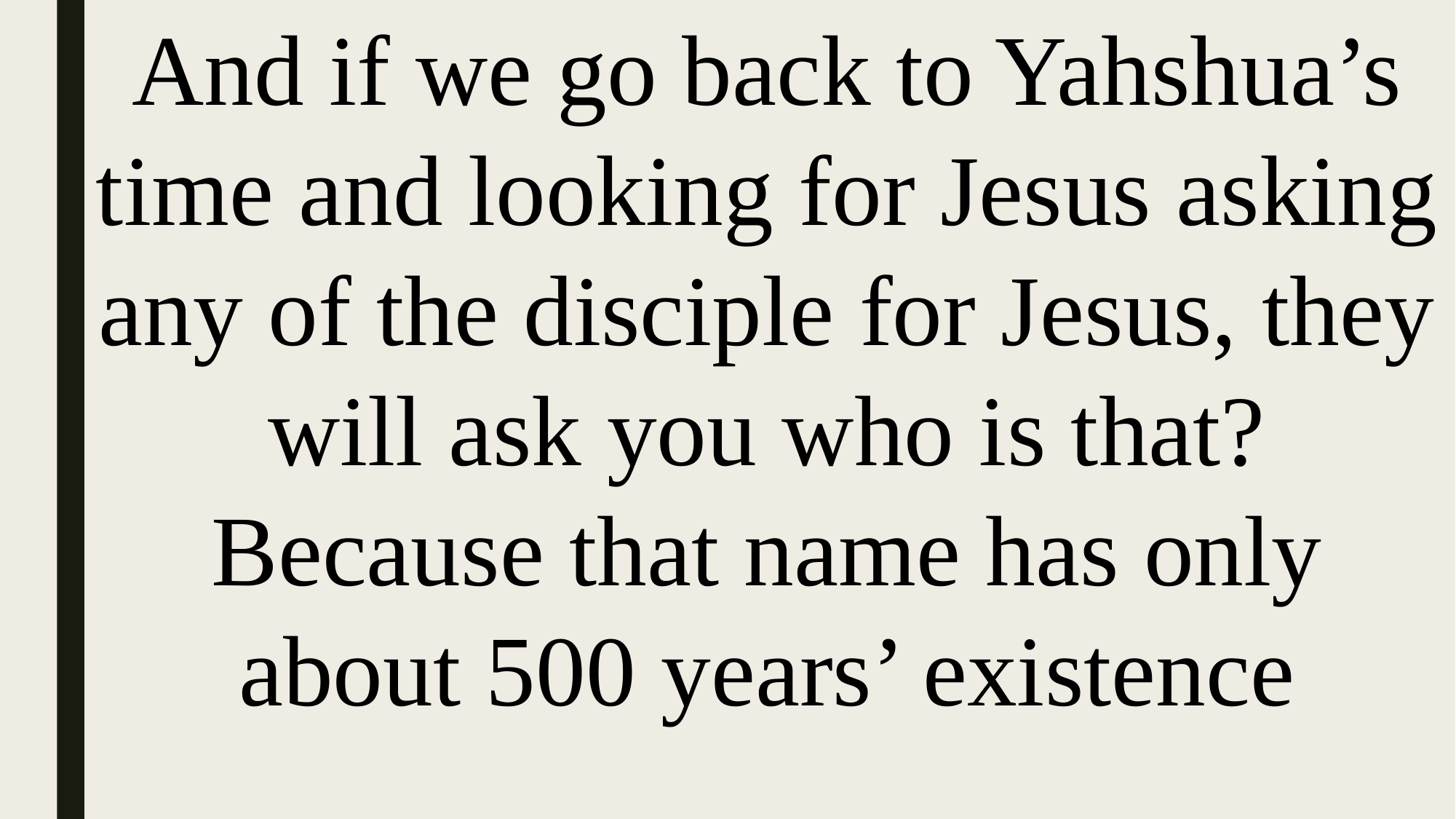

And if we go back to Yahshua’s time and looking for Jesus asking any of the disciple for Jesus, they will ask you who is that? Because that name has only about 500 years’ existence